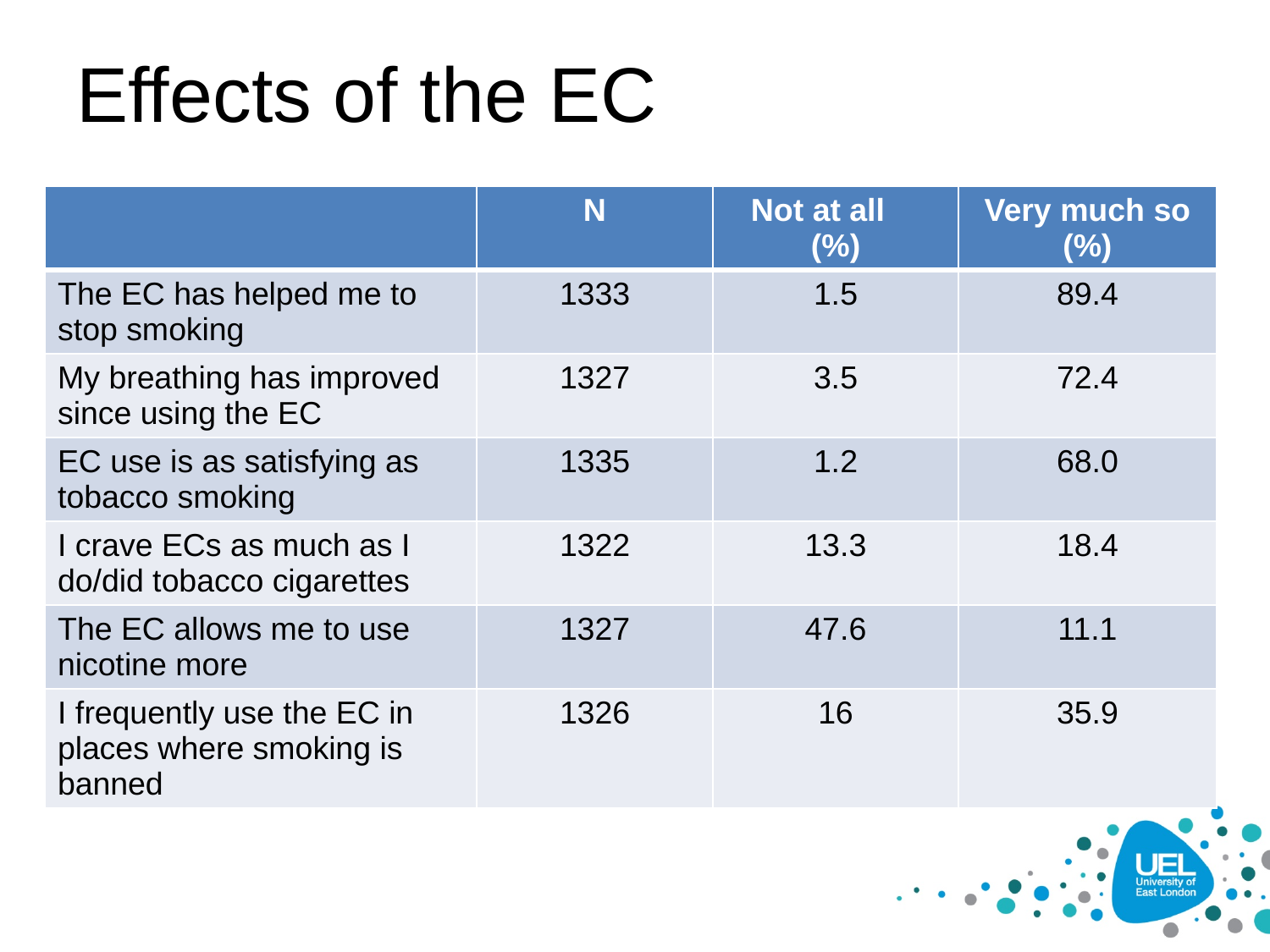

# Effects of the EC
|  | N | Not at all (%) | Very much so (%) |
| --- | --- | --- | --- |
| The EC has helped me to stop smoking | 1333 | 1.5 | 89.4 |
| My breathing has improved since using the EC | 1327 | 3.5 | 72.4 |
| EC use is as satisfying as tobacco smoking | 1335 | 1.2 | 68.0 |
| I crave ECs as much as I do/did tobacco cigarettes | 1322 | 13.3 | 18.4 |
| The EC allows me to use nicotine more | 1327 | 47.6 | 11.1 |
| I frequently use the EC in places where smoking is banned | 1326 | 16 | 35.9 |